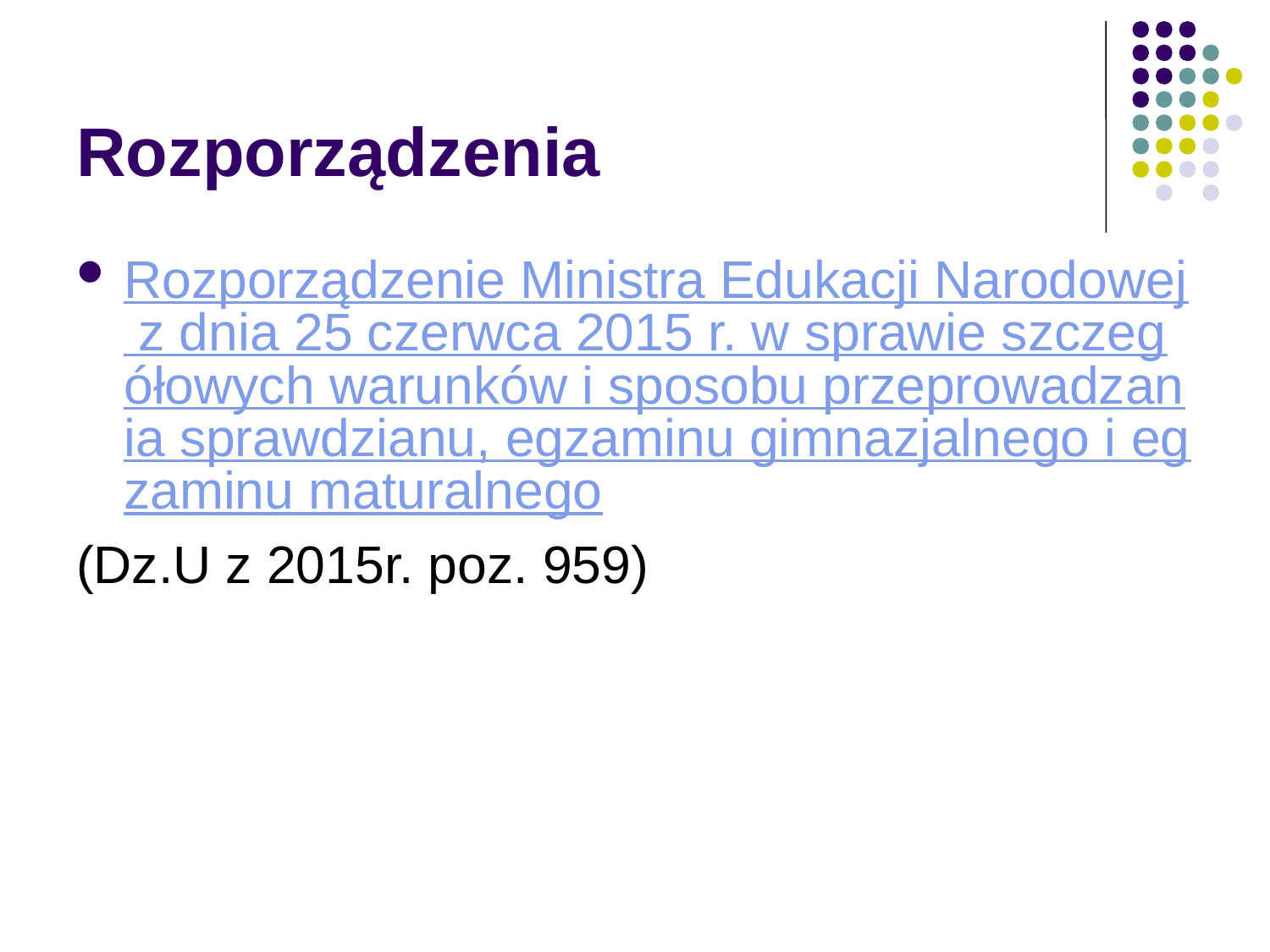

# Rozporządzenia
Rozporządzenie Ministra Edukacji Narodowej z dnia 25 czerwca 2015 r. w sprawie szczegółowych warunków i sposobu przeprowadzania sprawdzianu, egzaminu gimnazjalnego i egzaminu maturalnego
(Dz.U z 2015r. poz. 959)